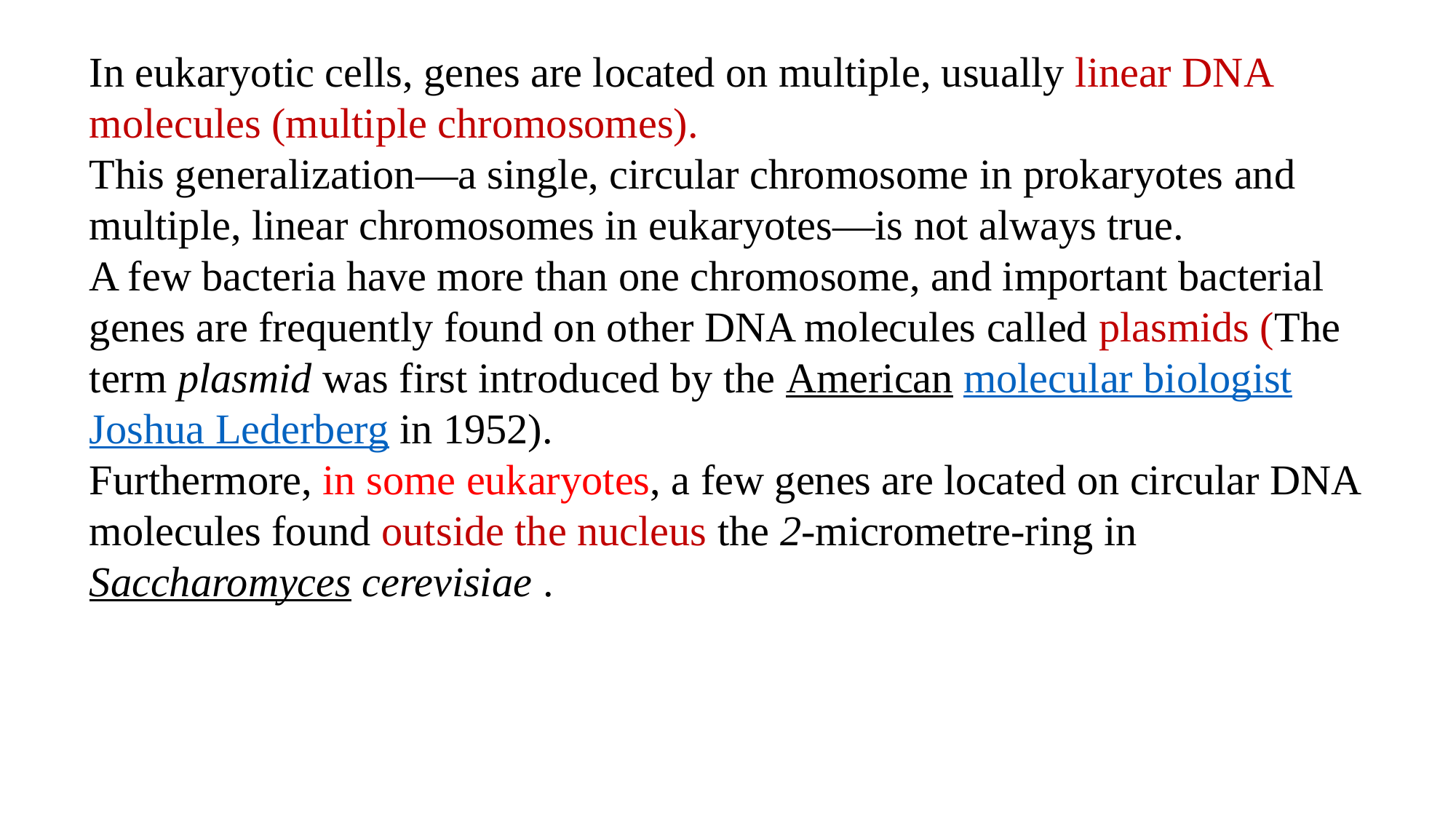

In eukaryotic cells, genes are located on multiple, usually linear DNA molecules (multiple chromosomes).
This generalization—a single, circular chromosome in prokaryotes and multiple, linear chromosomes in eukaryotes—is not always true.
A few bacteria have more than one chromosome, and important bacterial genes are frequently found on other DNA molecules called plasmids (The term plasmid was first introduced by the American molecular biologist Joshua Lederberg in 1952).
Furthermore, in some eukaryotes, a few genes are located on circular DNA molecules found outside the nucleus the 2-micrometre-ring in Saccharomyces cerevisiae .